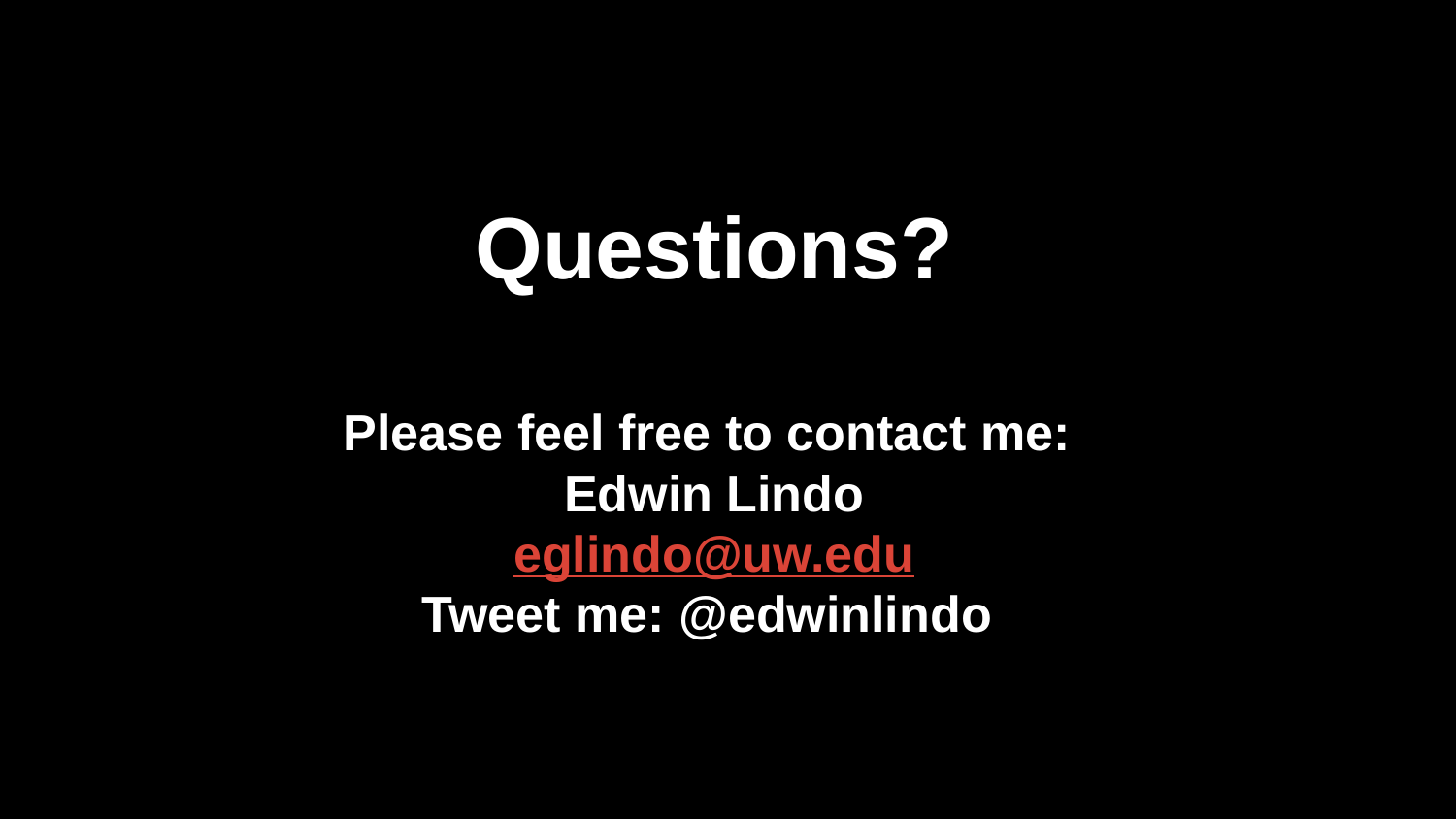

Questions?

Please feel free to contact me:
Edwin Lindo
eglindo@uw.edu
Tweet me: @edwinlindo